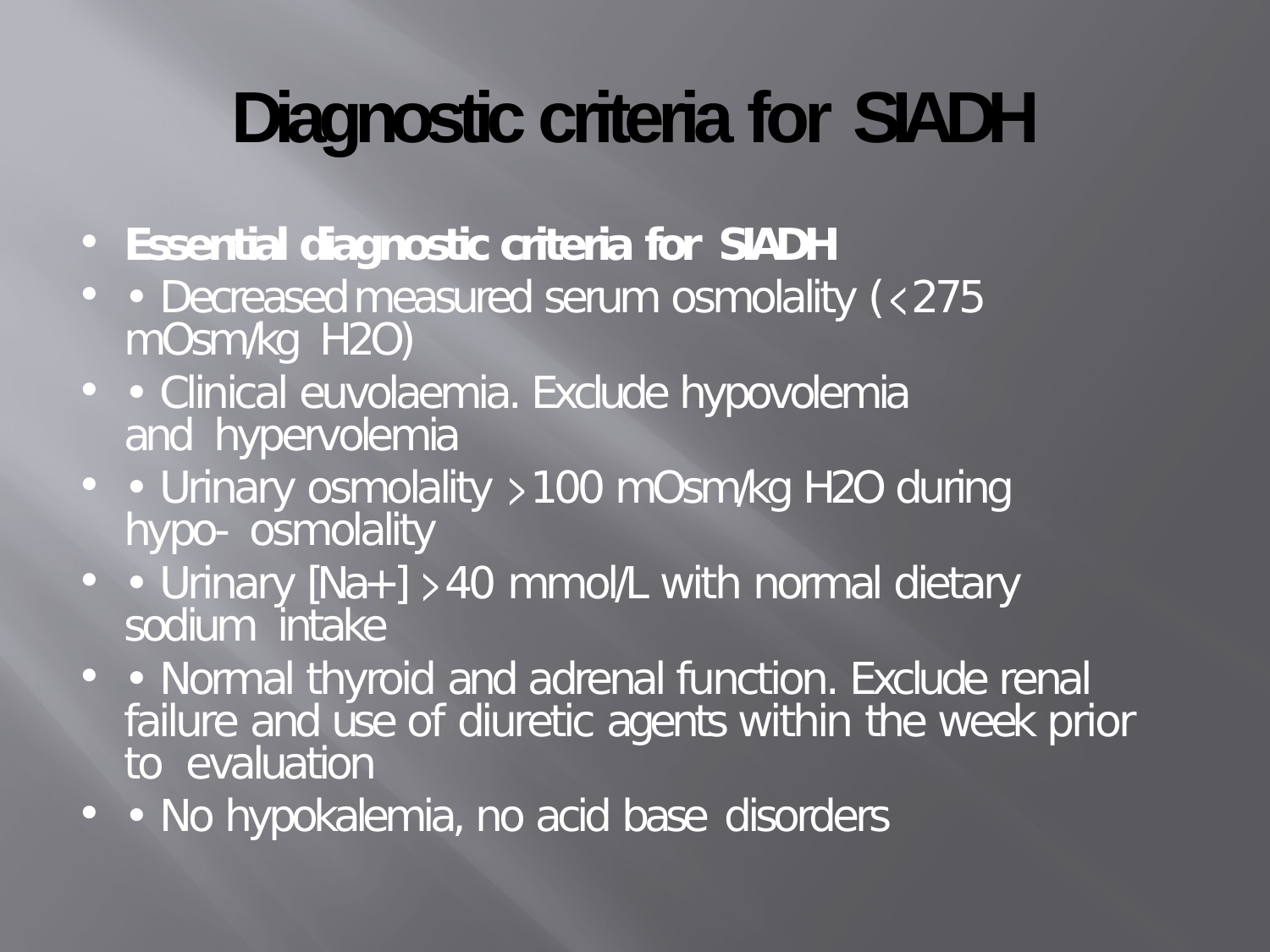

# Diagnostic criteria for SIADH
Essential diagnostic criteria for SIADH
• Decreased measured serum osmolality (<275 mOsm/kg  H2O)
• Clinical euvolaemia. Exclude hypovolemia and  hypervolemia
• Urinary osmolality >100 mOsm/kg H2O during hypo-  osmolality
• Urinary [Na+] >40 mmol/L with normal dietary sodium  intake
• Normal thyroid and adrenal function. Exclude renal  failure and use of diuretic agents within the week prior to  evaluation
• No hypokalemia, no acid base disorders